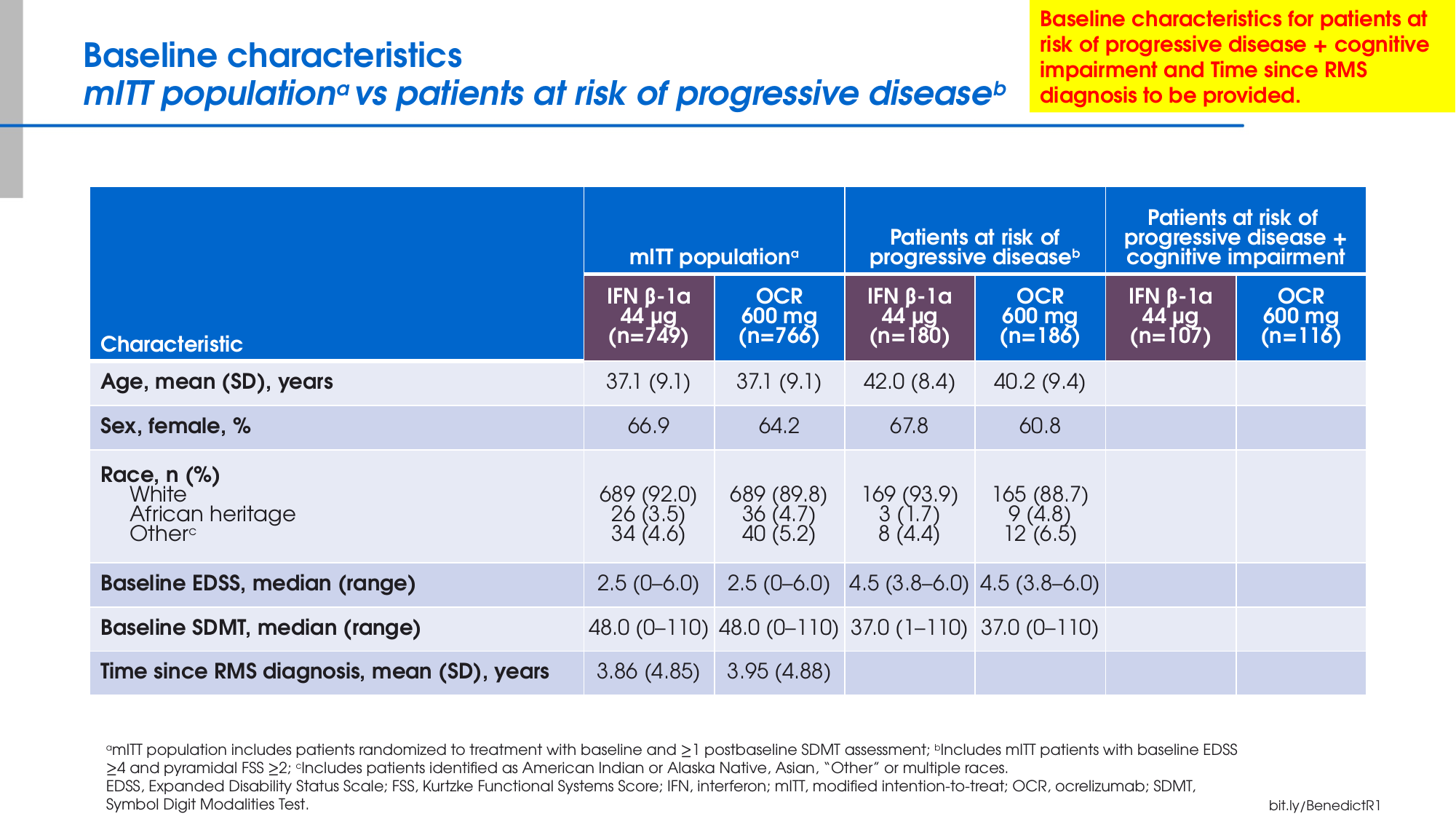

# Baseline characteristics mITT populationa vs patients at risk of progressive diseaseb
Baseline characteristics for patients at risk of progressive disease + cognitive impairment and Time since RMS diagnosis to be provided.
| Characteristic | mITT populationa |  | Patients at risk of progressive diseaseb |  | Patients at risk of progressive disease + cognitive impairment |  |
| --- | --- | --- | --- | --- | --- | --- |
|  | IFN β-1a 44 μg (n=749) | OCR 600 mg (n=766) | IFN β-1a 44 μg (n=180) | OCR 600 mg (n=186) | IFN β-1a 44 μg (n=107) | OCR 600 mg (n=116) |
| Age, mean (SD), years | 37.1 (9.1) | 37.1 (9.1) | 42.0 (8.4) | 40.2 (9.4) |  |  |
| Sex, female, % | 66.9 | 64.2 | 67.8 | 60.8 |  |  |
| Race, n (%) White African heritage Otherc | 689 (92.0) 26 (3.5) 34 (4.6) | 689 (89.8) 36 (4.7) 40 (5.2) | 169 (93.9) 3 (1.7) 8 (4.4) | 165 (88.7) 9 (4.8) 12 (6.5) |  |  |
| Baseline EDSS, median (range) | 2.5 (0–6.0) | 2.5 (0–6.0) | 4.5 (3.8–6.0) | 4.5 (3.8–6.0) |  |  |
| Baseline SDMT, median (range) | 48.0 (0–110) | 48.0 (0–110) | 37.0 (1–110) | 37.0 (0–110) |  |  |
| Time since RMS diagnosis, mean (SD), years | 3.86 (4.85) | 3.95 (4.88) |  |  |  |  |
amITT population includes patients randomized to treatment with baseline and ≥1 postbaseline SDMT assessment; bIncludes mITT patients with baseline EDSS ≥4 and pyramidal FSS ≥2; cIncludes patients identified as American Indian or Alaska Native, Asian, “Other” or multiple races.
EDSS, Expanded Disability Status Scale; FSS, Kurtzke Functional Systems Score; IFN, interferon; mITT, modified intention-to-treat; OCR, ocrelizumab; SDMT, Symbol Digit Modalities Test.
bit.ly/BenedictR1